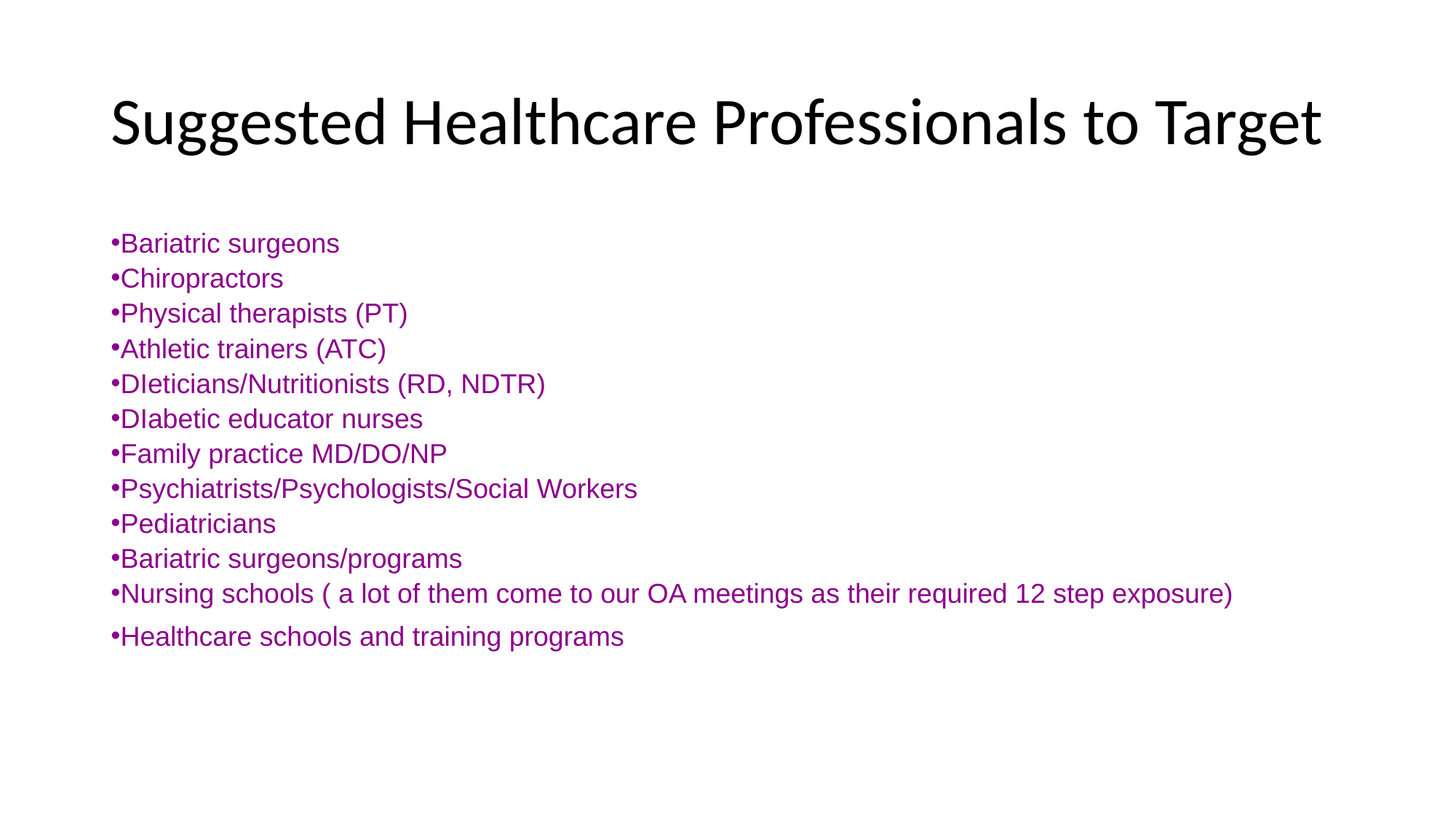

# Suggested Healthcare Professionals to Target
Bariatric surgeons
Chiropractors
Physical therapists (PT)
Athletic trainers (ATC)
DIeticians/Nutritionists (RD, NDTR)
DIabetic educator nurses
Family practice MD/DO/NP
Psychiatrists/Psychologists/Social Workers
Pediatricians
Bariatric surgeons/programs
Nursing schools ( a lot of them come to our OA meetings as their required 12 step exposure)
Healthcare schools and training programs